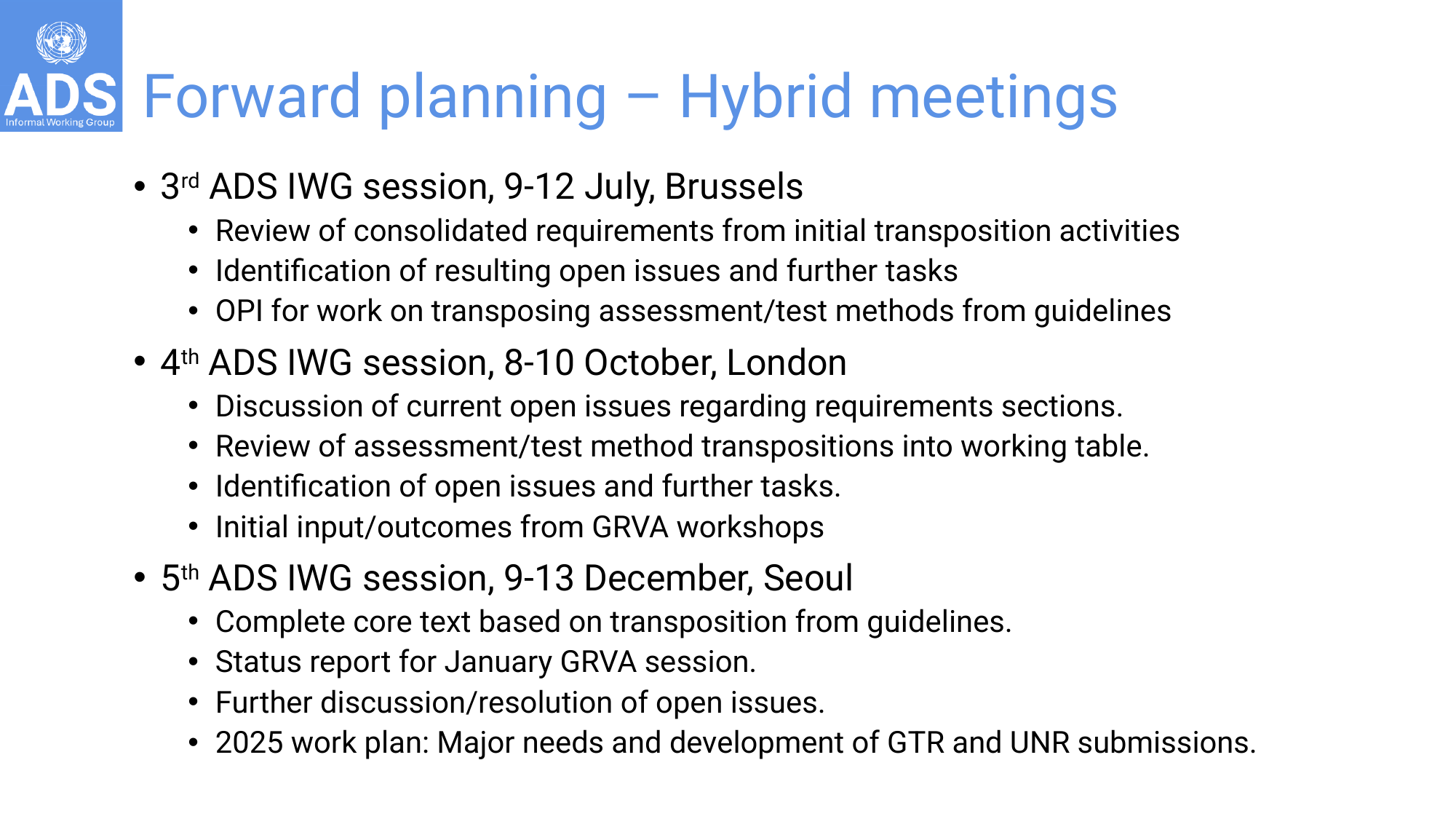

# Forward planning – Hybrid meetings
3rd ADS IWG session, 9-12 July, Brussels
Review of consolidated requirements from initial transposition activities
Identification of resulting open issues and further tasks
OPI for work on transposing assessment/test methods from guidelines
4th ADS IWG session, 8-10 October, London
Discussion of current open issues regarding requirements sections.
Review of assessment/test method transpositions into working table.
Identification of open issues and further tasks.
Initial input/outcomes from GRVA workshops
5th ADS IWG session, 9-13 December, Seoul
Complete core text based on transposition from guidelines.
Status report for January GRVA session.
Further discussion/resolution of open issues.
2025 work plan: Major needs and development of GTR and UNR submissions.